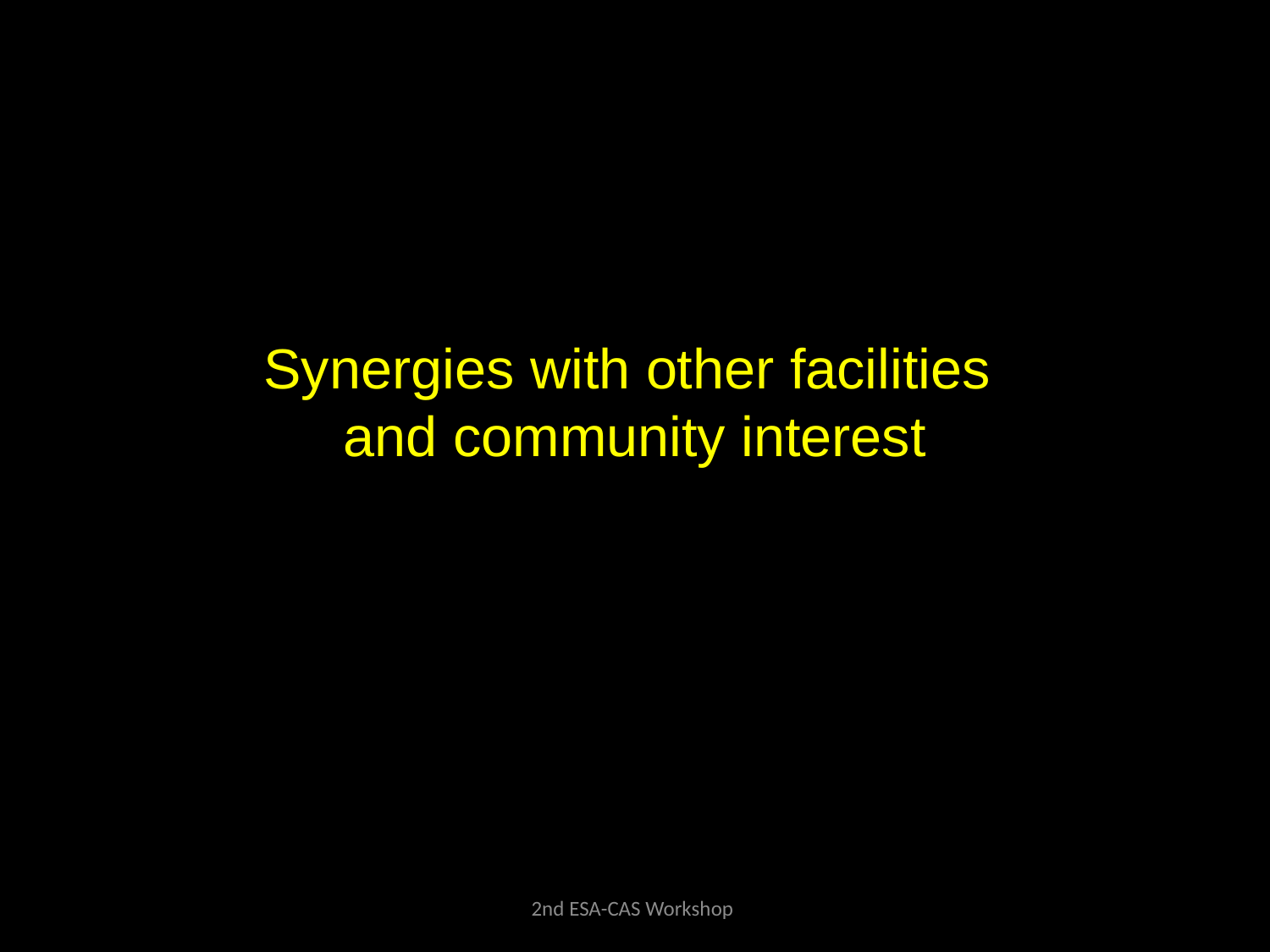

Synergies with other facilities
and community interest
2nd ESA-CAS Workshop